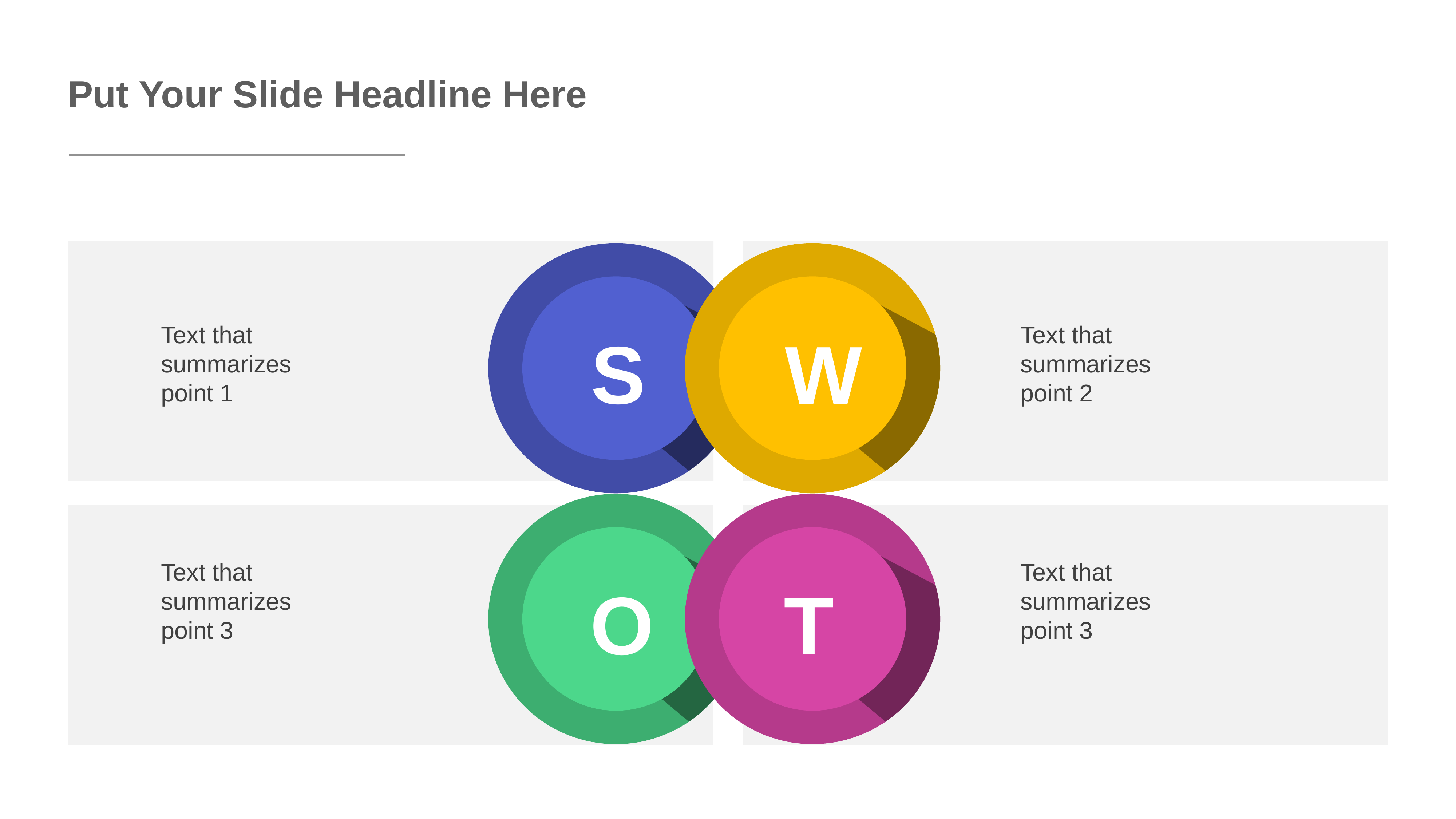

Put Your Slide Headline Here

S

W
Text that summarizes point 1
Text that summarizes point 2

O

T

Text that summarizes point 3
Text that summarizes point 3